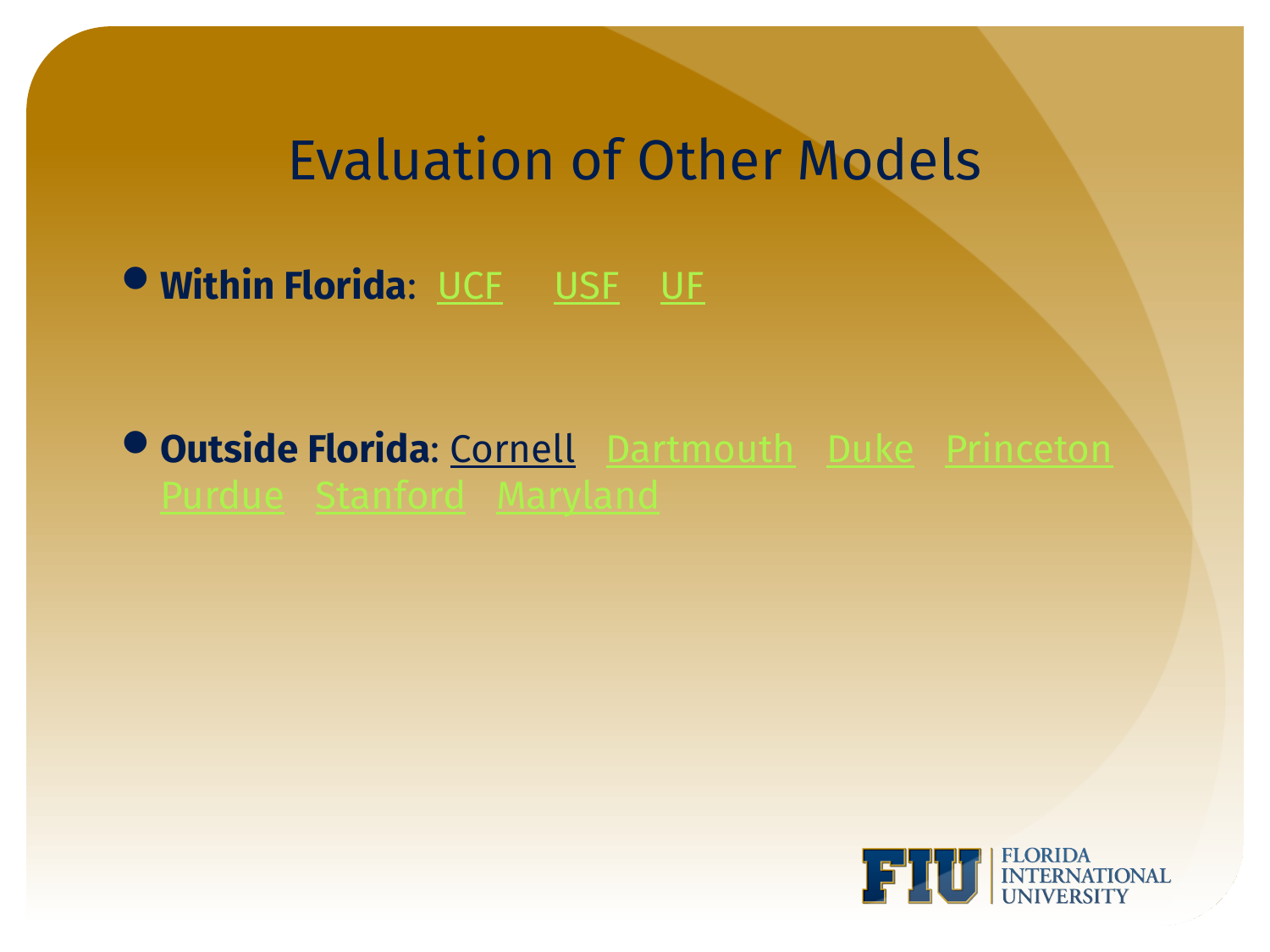

# Evaluation of Other Models
Within Florida:  UCF     USF    UF

Outside Florida: Cornell   Dartmouth   Duke   Princeton   Purdue   Stanford   Maryland